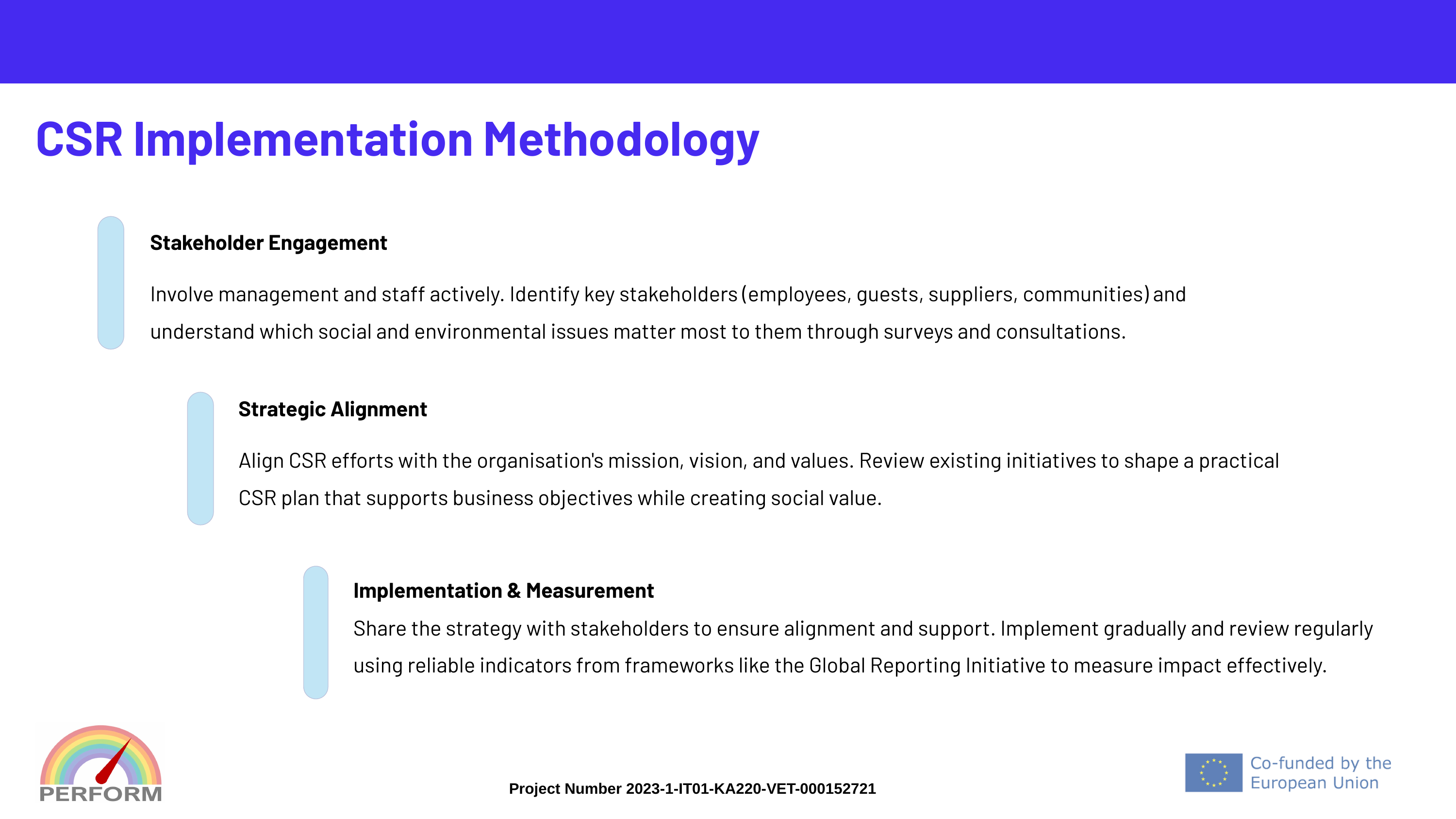

# CSR Implementation Methodology

Stakeholder Engagement
Involve management and staff actively. Identify key stakeholders (employees, guests, suppliers, communities) and understand which social and environmental issues matter most to them through surveys and consultations.
Strategic Alignment

Align CSR efforts with the organisation's mission, vision, and values. Review existing initiatives to shape a practical CSR plan that supports business objectives while creating social value.
Implementation & Measurement

Share the strategy with stakeholders to ensure alignment and support. Implement gradually and review regularly using reliable indicators from frameworks like the Global Reporting Initiative to measure impact effectively.